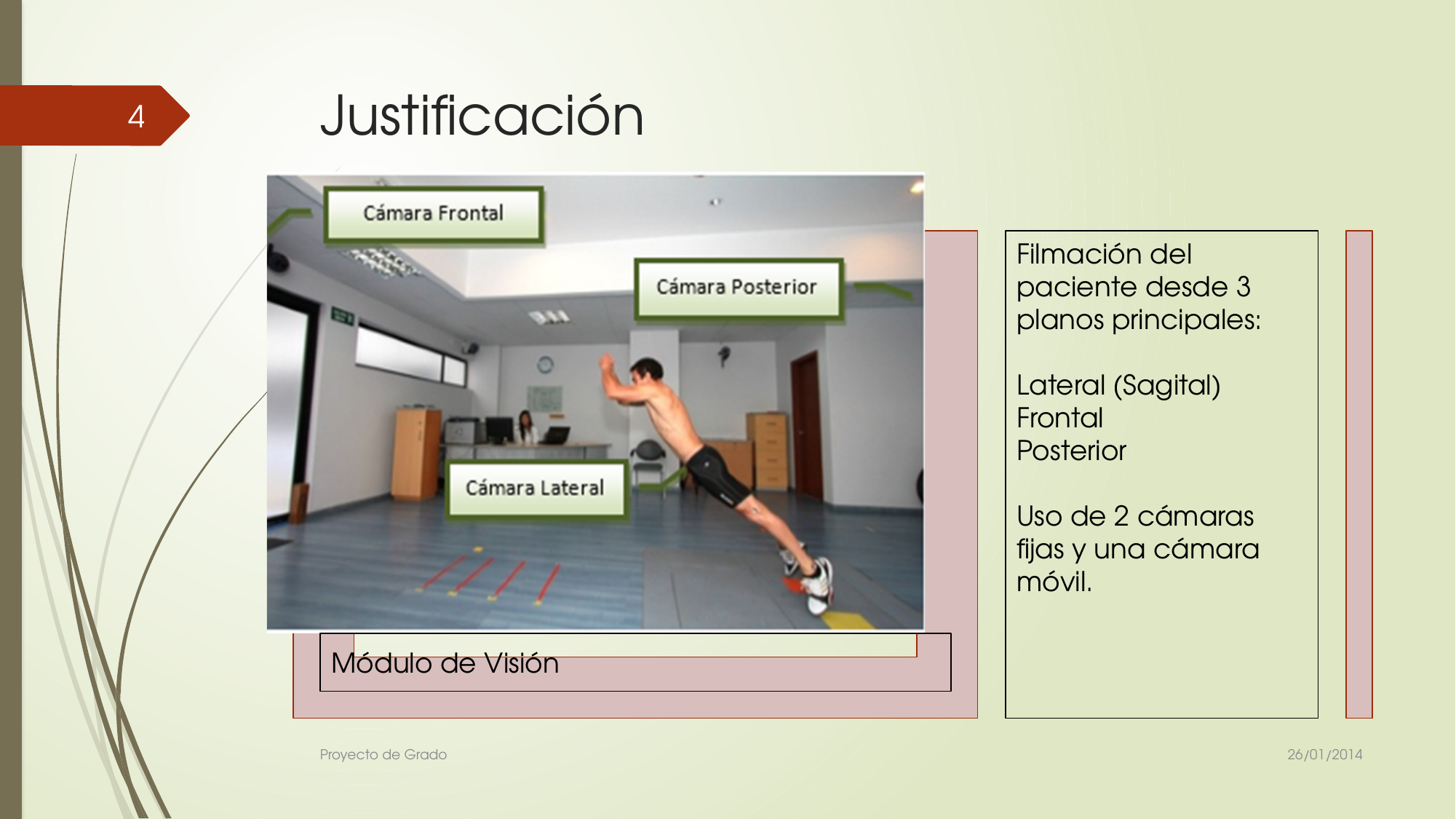

# Justificación
4
Módulo de Visión
Filmación del paciente desde 3 planos principales:
Lateral (Sagital)
Frontal
Posterior
Uso de 2 cámaras fijas y una cámara móvil.
26/01/2014
Proyecto de Grado